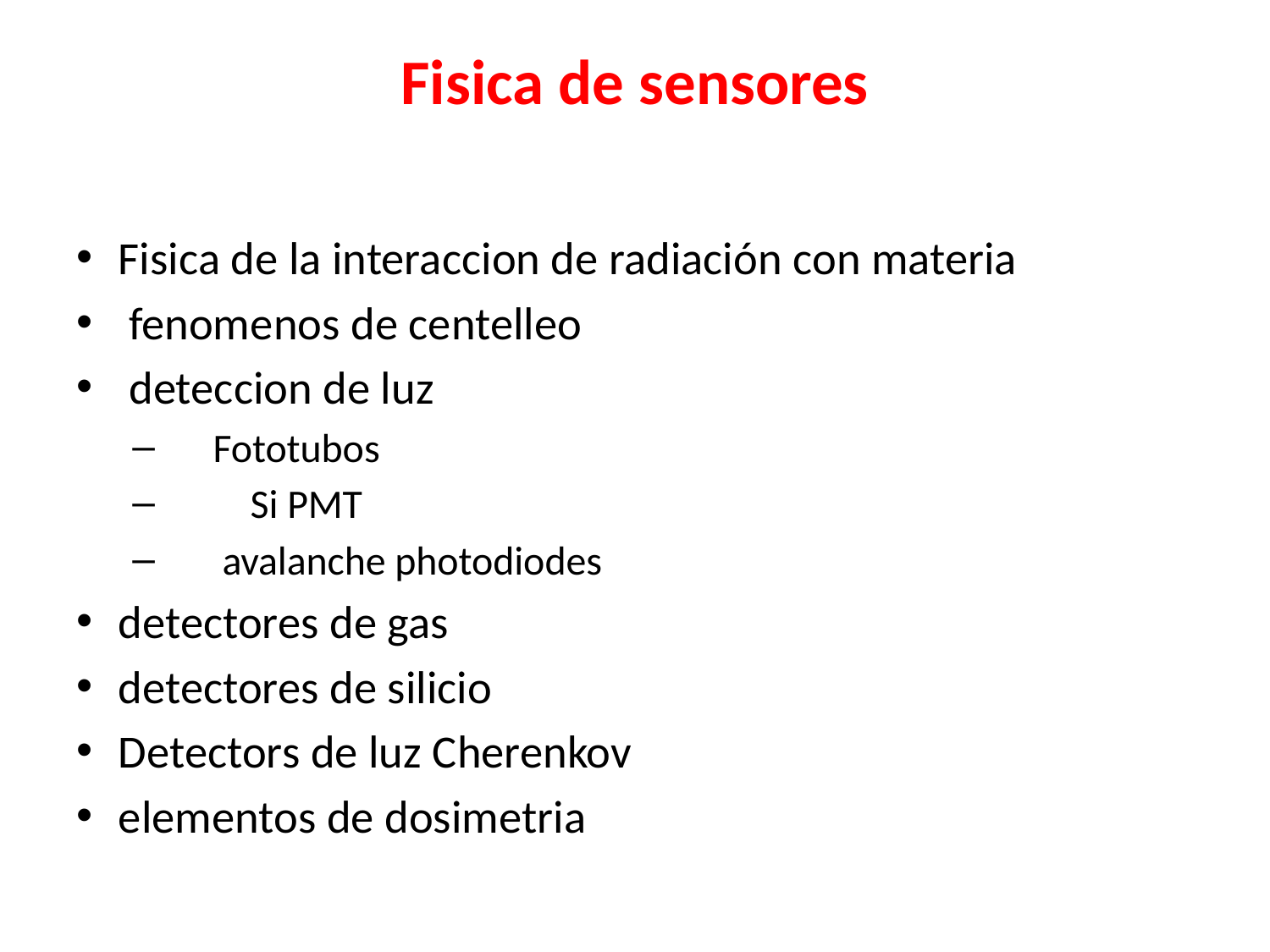

# Fisica de sensores
Fisica de la interaccion de radiación con materia
 fenomenos de centelleo
 deteccion de luz
     Fototubos
      Si PMT
      avalanche photodiodes
detectores de gas
detectores de silicio
Detectors de luz Cherenkov
elementos de dosimetria